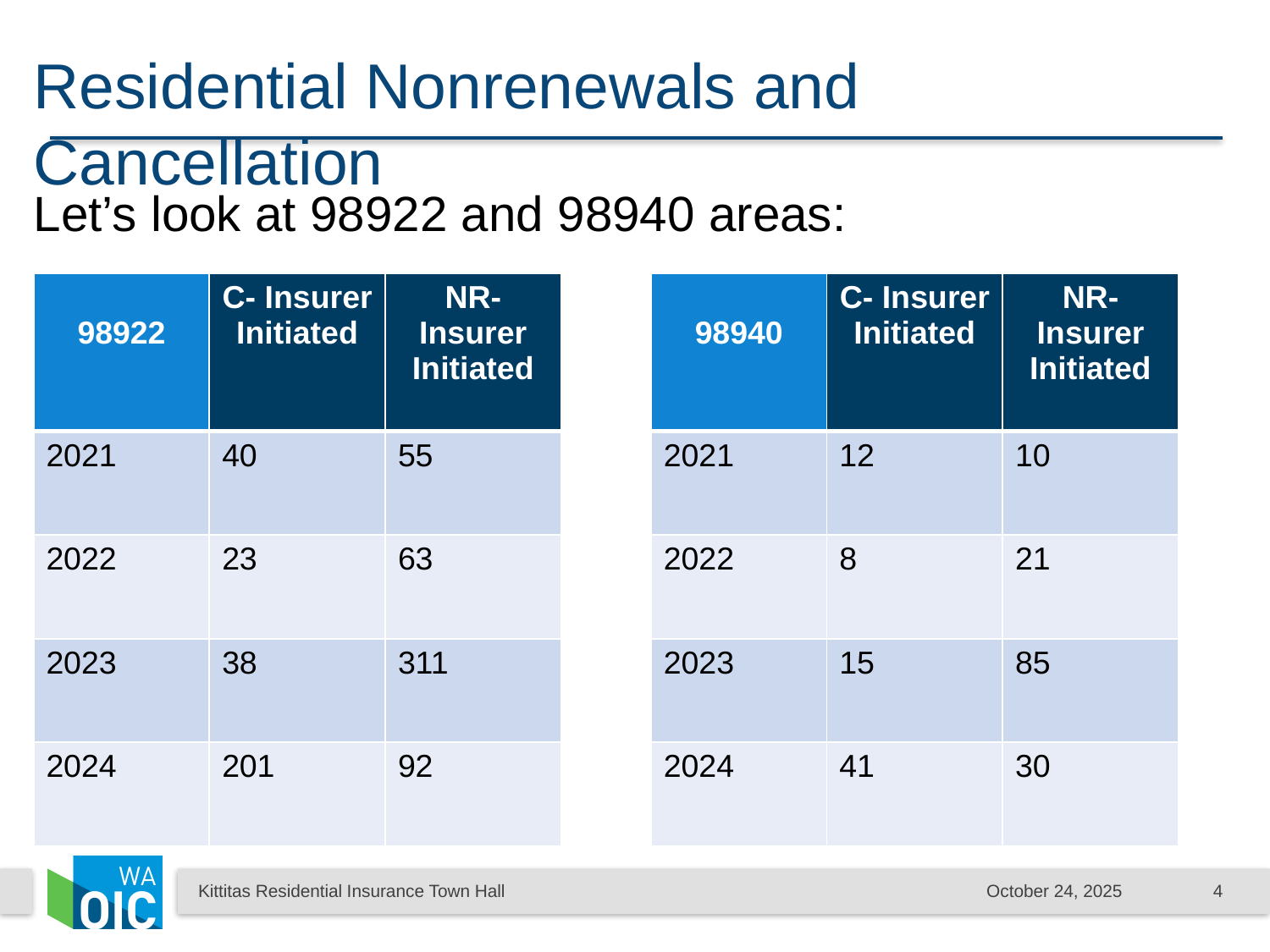

# Residential Nonrenewals and Cancellation
Let’s look at 98922 and 98940 areas:

| 98922 | C- Insurer Initiated | NR- Insurer Initiated |
| --- | --- | --- |
| 2021 | 40 | 55 |
| 2022 | 23 | 63 |
| 2023 | 38 | 311 |
| 2024 | 201 | 92 |
| 98940 | C- Insurer Initiated | NR- Insurer Initiated |
| --- | --- | --- |
| 2021 | 12 | 10 |
| 2022 | 8 | 21 |
| 2023 | 15 | 85 |
| 2024 | 41 | 30 |
Kittitas Residential Insurance Town Hall
October 24, 2025
4